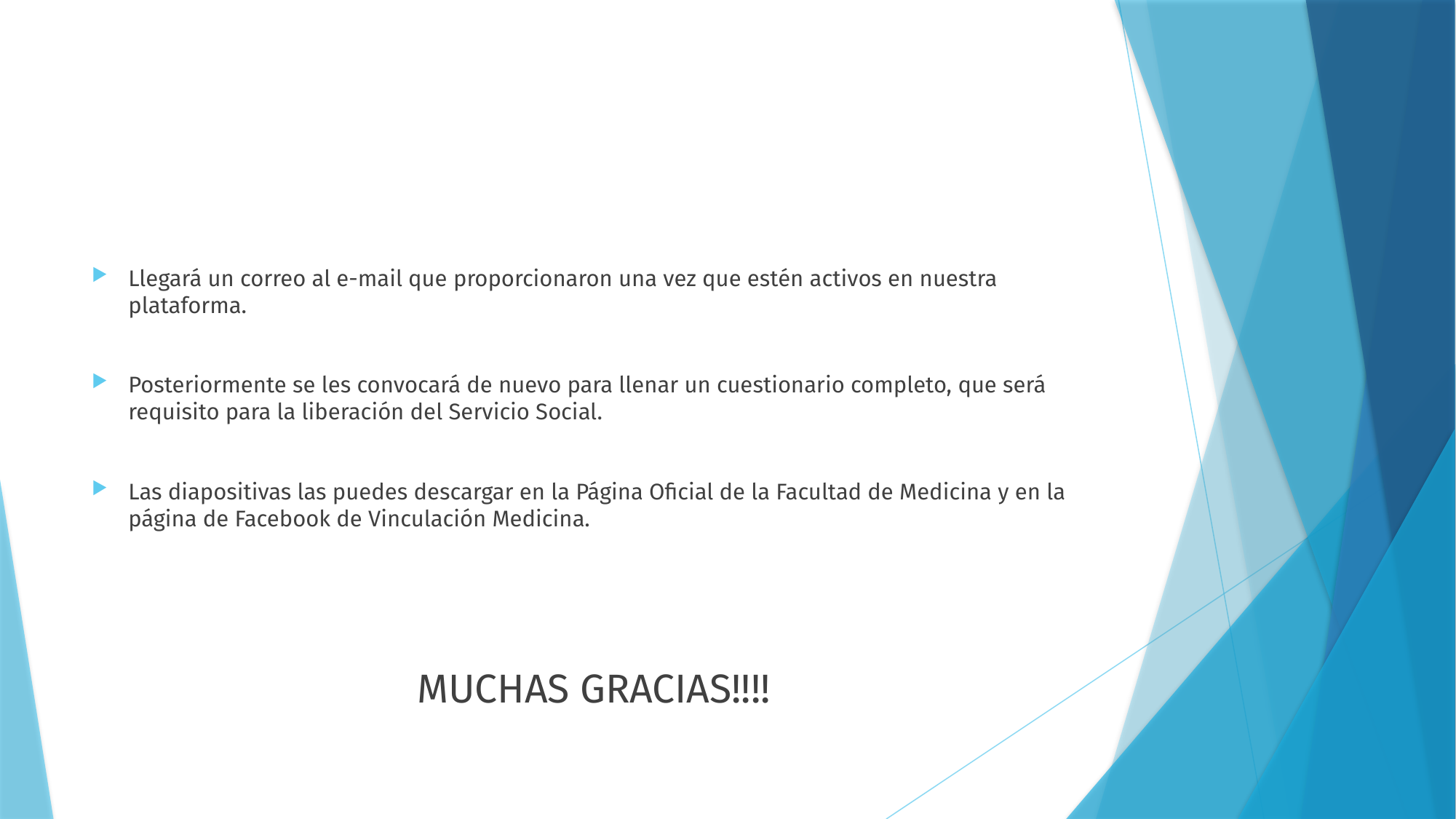

#
Llegará un correo al e-mail que proporcionaron una vez que estén activos en nuestra plataforma.

Posteriormente se les convocará de nuevo para llenar un cuestionario completo, que será requisito para la liberación del Servicio Social.

Las diapositivas las puedes descargar en la Página Oficial de la Facultad de Medicina y en la página de Facebook de Vinculación Medicina.

MUCHAS GRACIAS!!!!